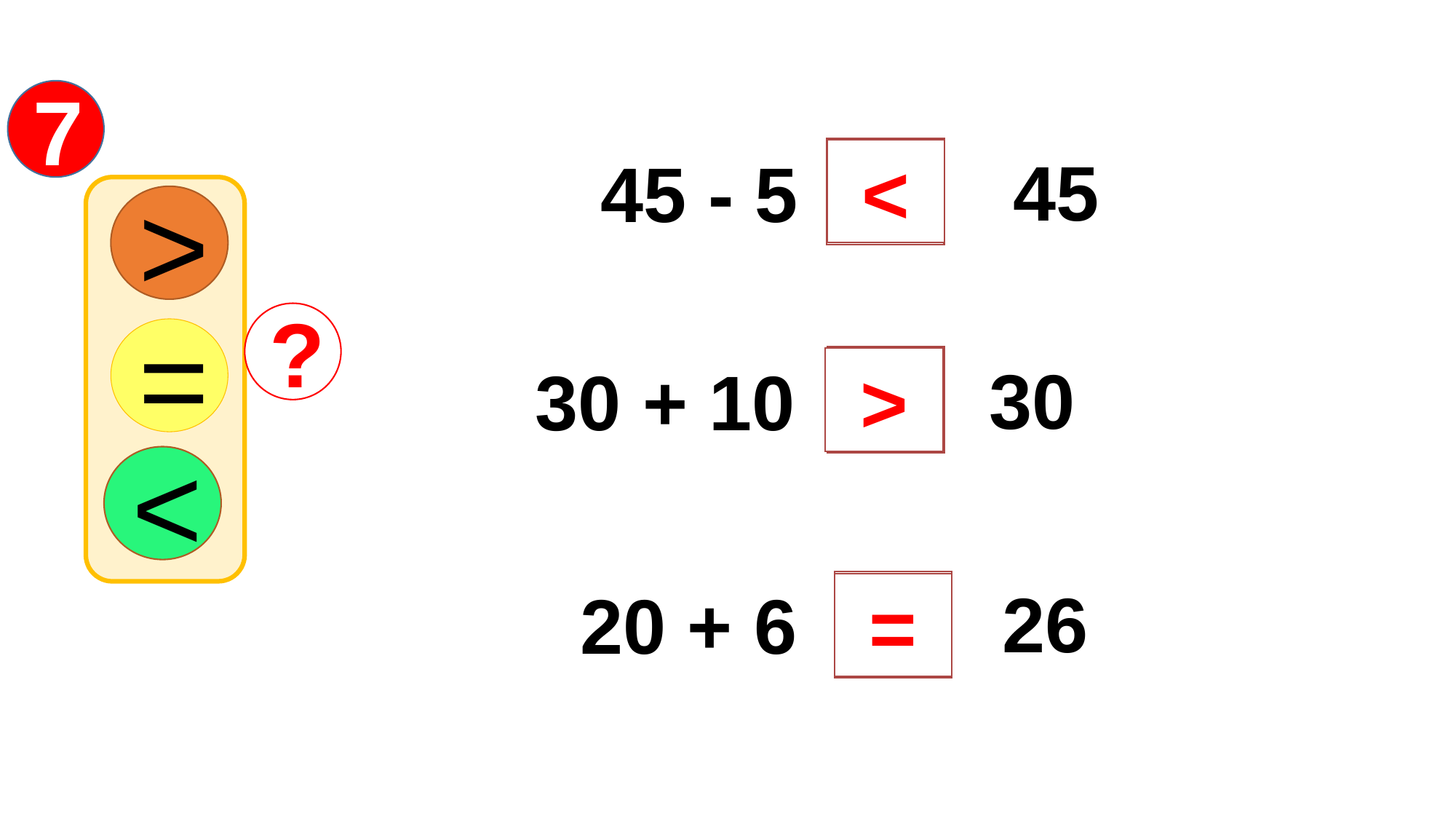

7
45
?
45 - 5
<

>
=
<
?
30
?
30 + 10
>
26
20 + 6
?
=